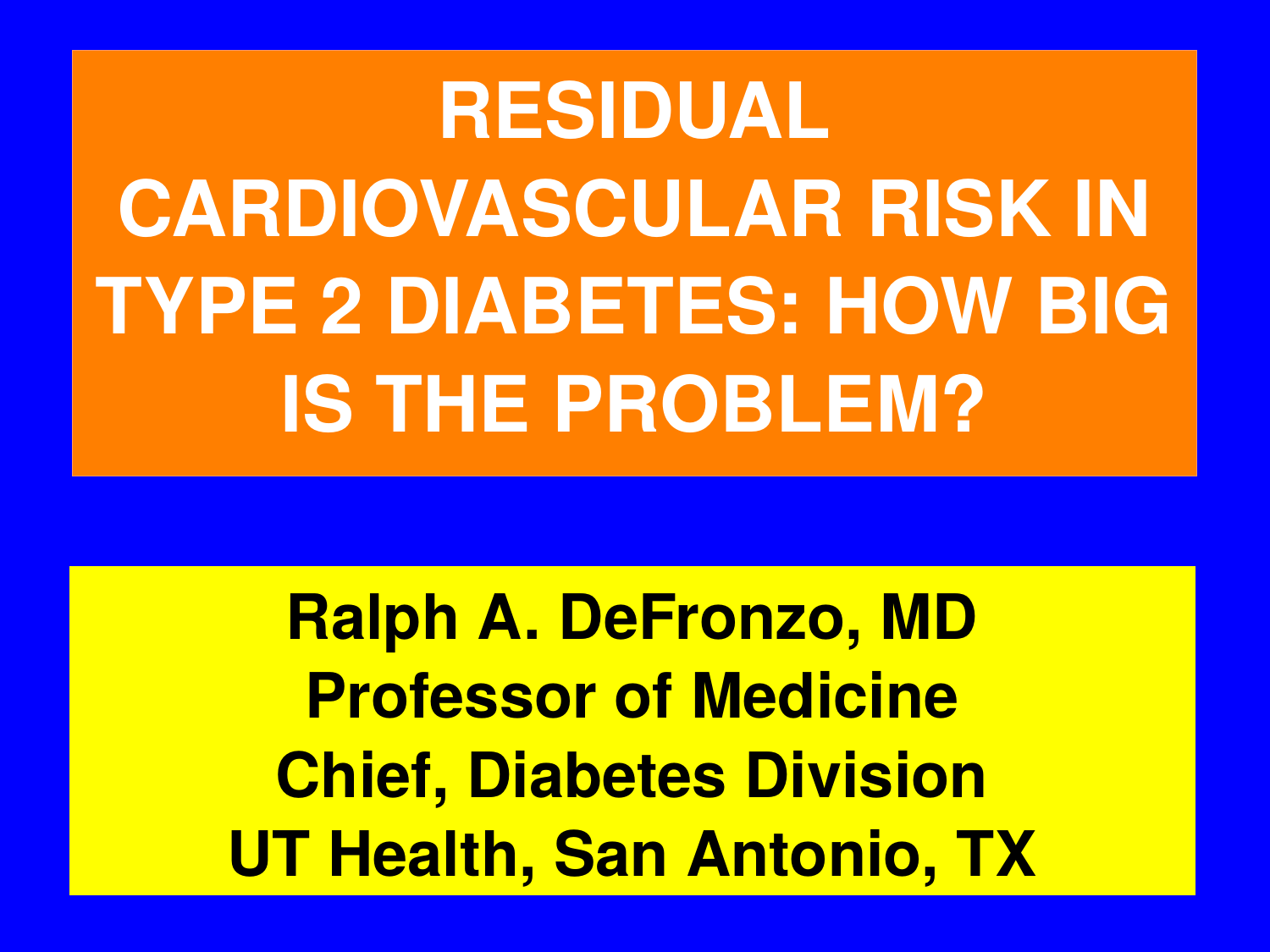

RESIDUAL CARDIOVASCULAR RISK IN TYPE 2 DIABETES: HOW BIG IS THE PROBLEM?
Ralph A. DeFronzo, MD
Professor of Medicine
Chief, Diabetes Division
UT Health, San Antonio, TX